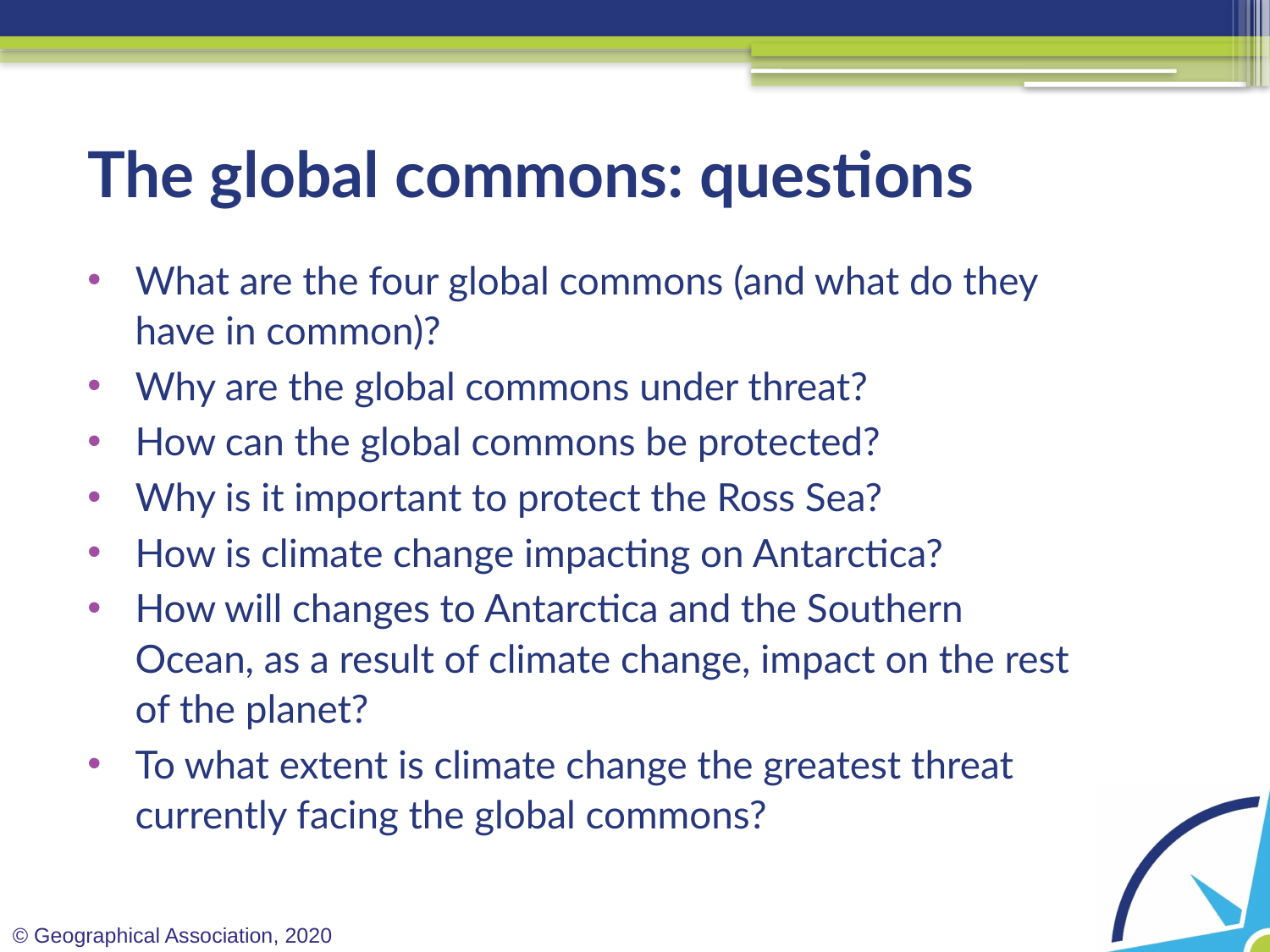

# The global commons: questions
What are the four global commons (and what do they have in common)?
Why are the global commons under threat?
How can the global commons be protected?
Why is it important to protect the Ross Sea?
How is climate change impacting on Antarctica?
How will changes to Antarctica and the Southern Ocean, as a result of climate change, impact on the rest of the planet?
To what extent is climate change the greatest threat currently facing the global commons?